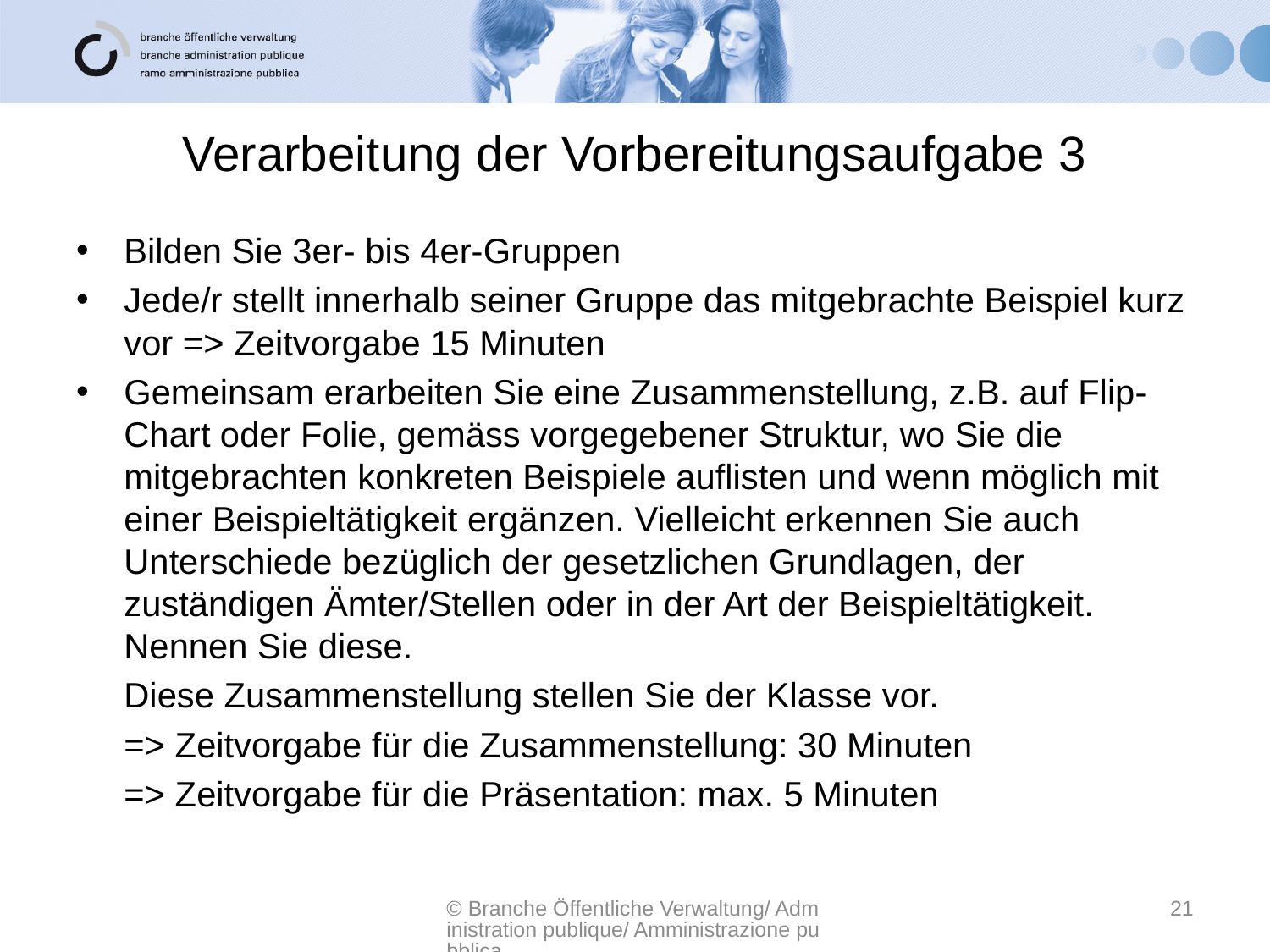

# Verarbeitung der Vorbereitungsaufgabe 3
Bilden Sie 3er- bis 4er-Gruppen
Jede/r stellt innerhalb seiner Gruppe das mitgebrachte Beispiel kurz vor => Zeitvorgabe 15 Minuten
Gemeinsam erarbeiten Sie eine Zusammenstellung, z.B. auf Flip-Chart oder Folie, gemäss vorgegebener Struktur, wo Sie die mitgebrachten konkreten Beispiele auflisten und wenn möglich mit einer Beispieltätigkeit ergänzen. Vielleicht erkennen Sie auch Unterschiede bezüglich der gesetzlichen Grundlagen, der zuständigen Ämter/Stellen oder in der Art der Beispieltätigkeit. Nennen Sie diese.
	Diese Zusammenstellung stellen Sie der Klasse vor.
	=> Zeitvorgabe für die Zusammenstellung: 30 Minuten
	=> Zeitvorgabe für die Präsentation: max. 5 Minuten
© Branche Öffentliche Verwaltung/ Administration publique/ Amministrazione pubblica
21